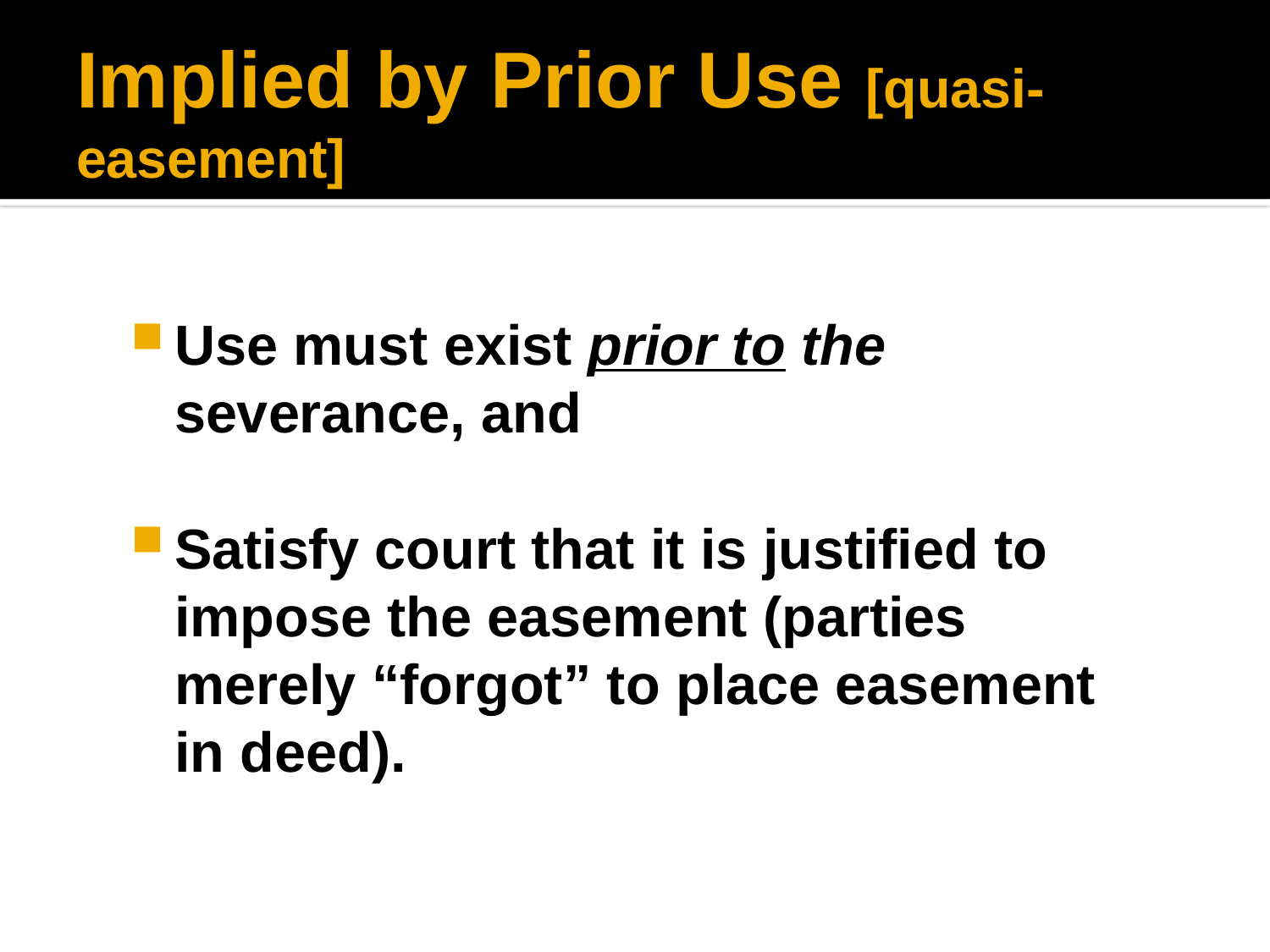

# Implied by Prior Use [quasi-easement]
Use must exist prior to the severance, and

Satisfy court that it is justified to impose the easement (parties merely “forgot” to place easement in deed).